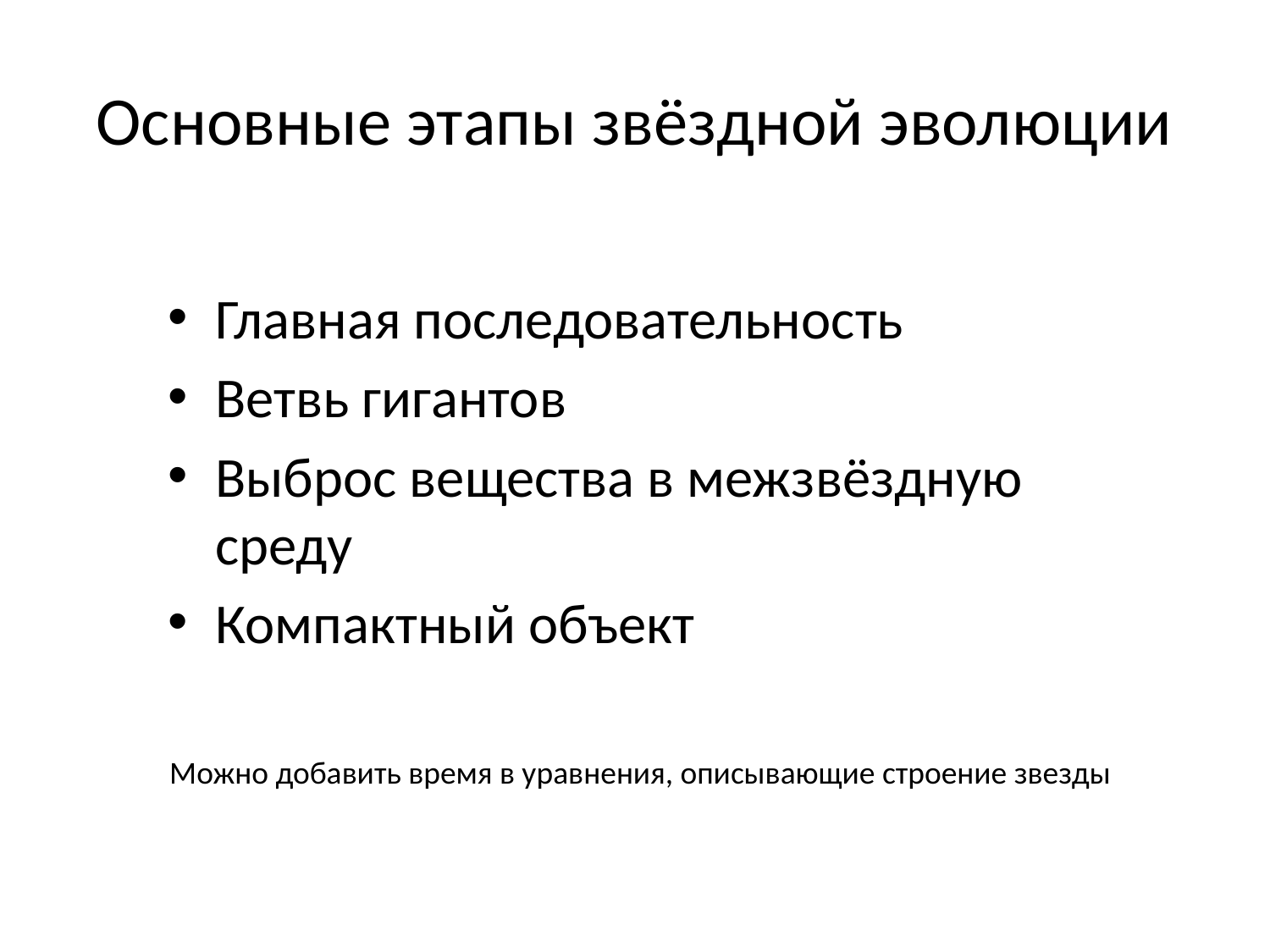

# Основные этапы звёздной эволюции
Главная последовательность
Ветвь гигантов
Выброс вещества в межзвёздную среду
Компактный объект
Можно добавить время в уравнения, описывающие строение звезды